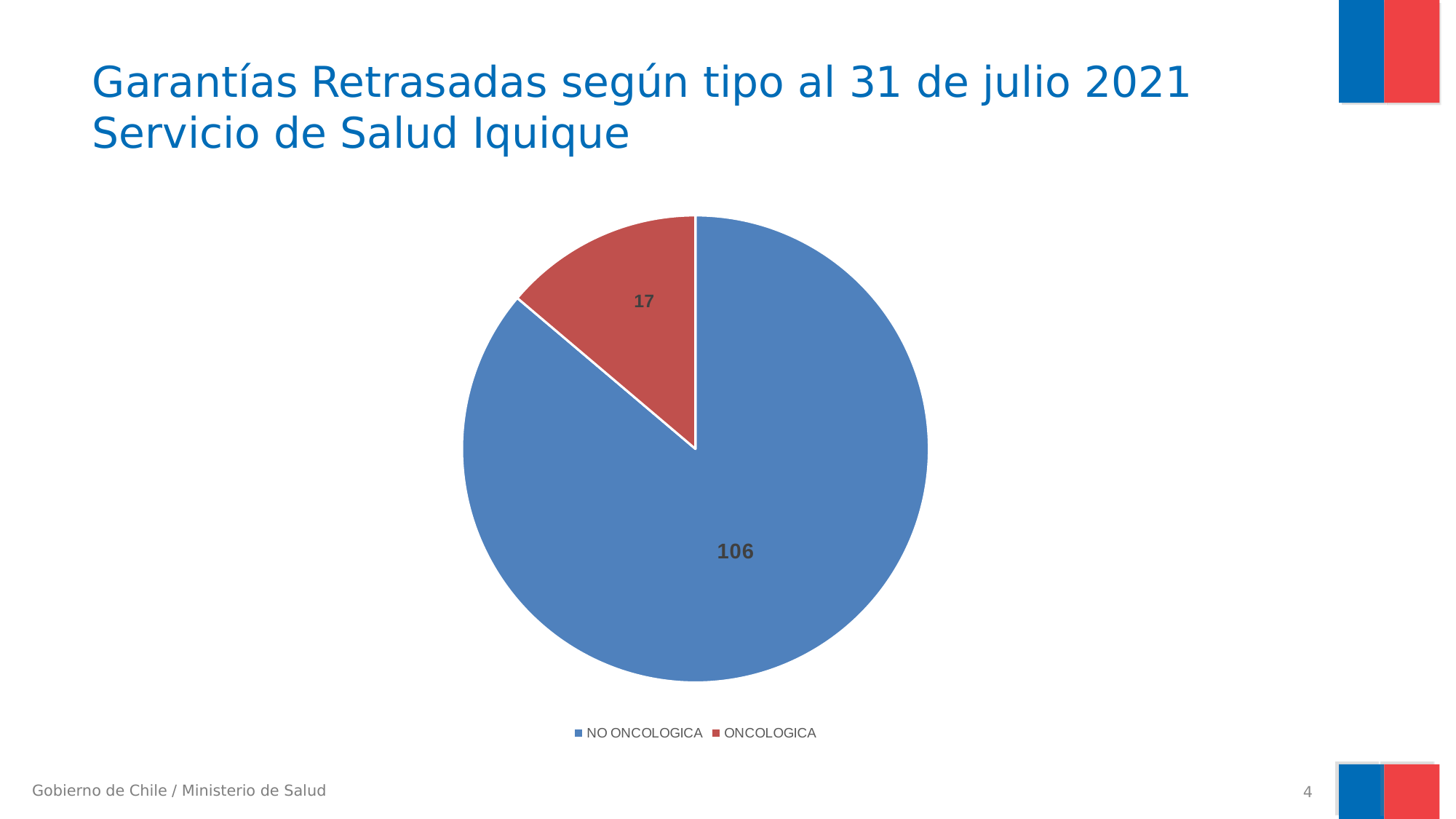

# Garantías Retrasadas según tipo al 31 de julio 2021 Servicio de Salud Iquique

### Chart

| Category |  |
|---|---|
| NO ONCOLOGICA | 106.0 |
| ONCOLOGICA | 17.0 |
4